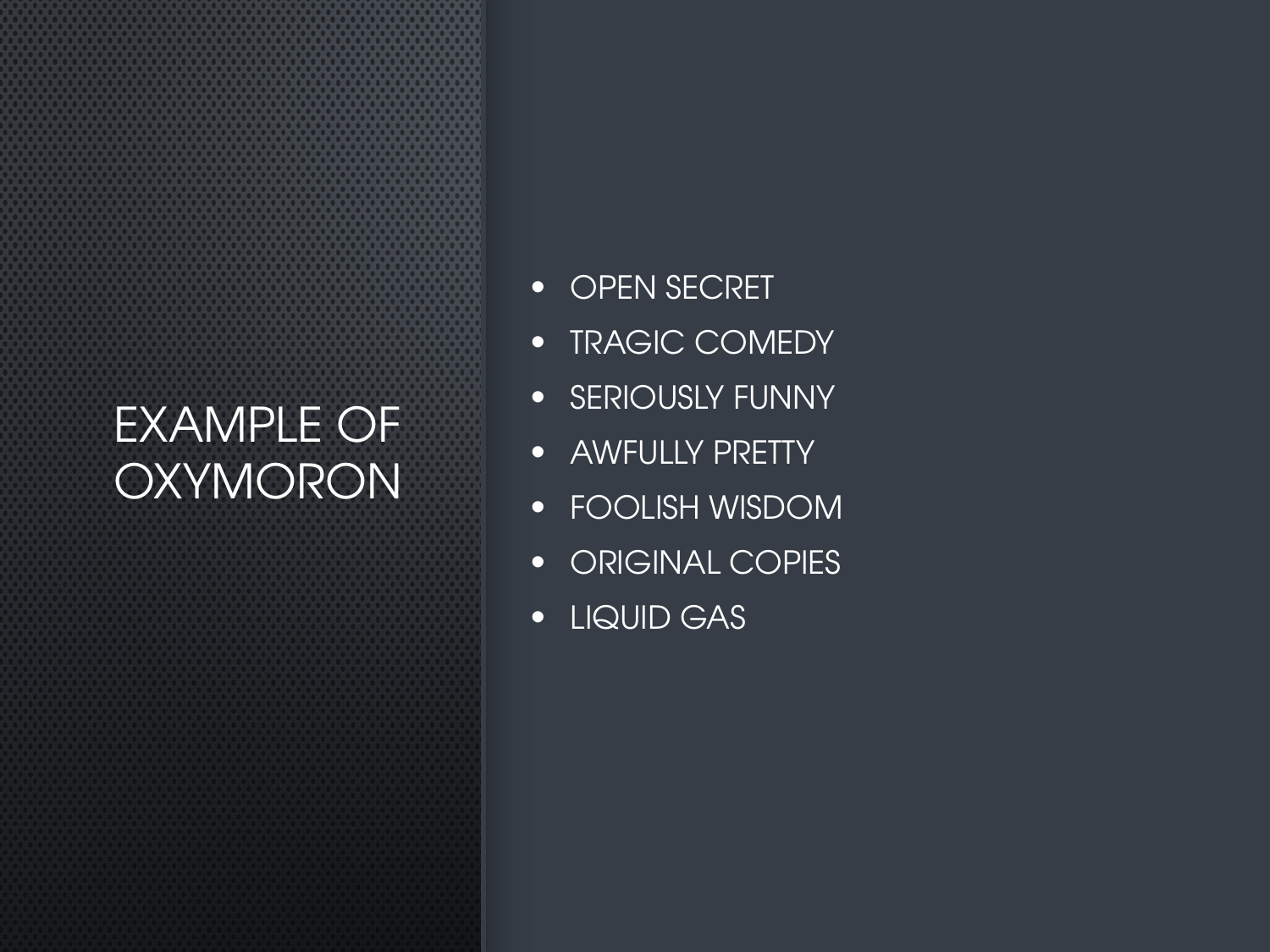

# Example of Oxymoron
Open secret
Tragic comedy
Seriously funny
Awfully pretty
Foolish wisdom
Original copies
Liquid gas